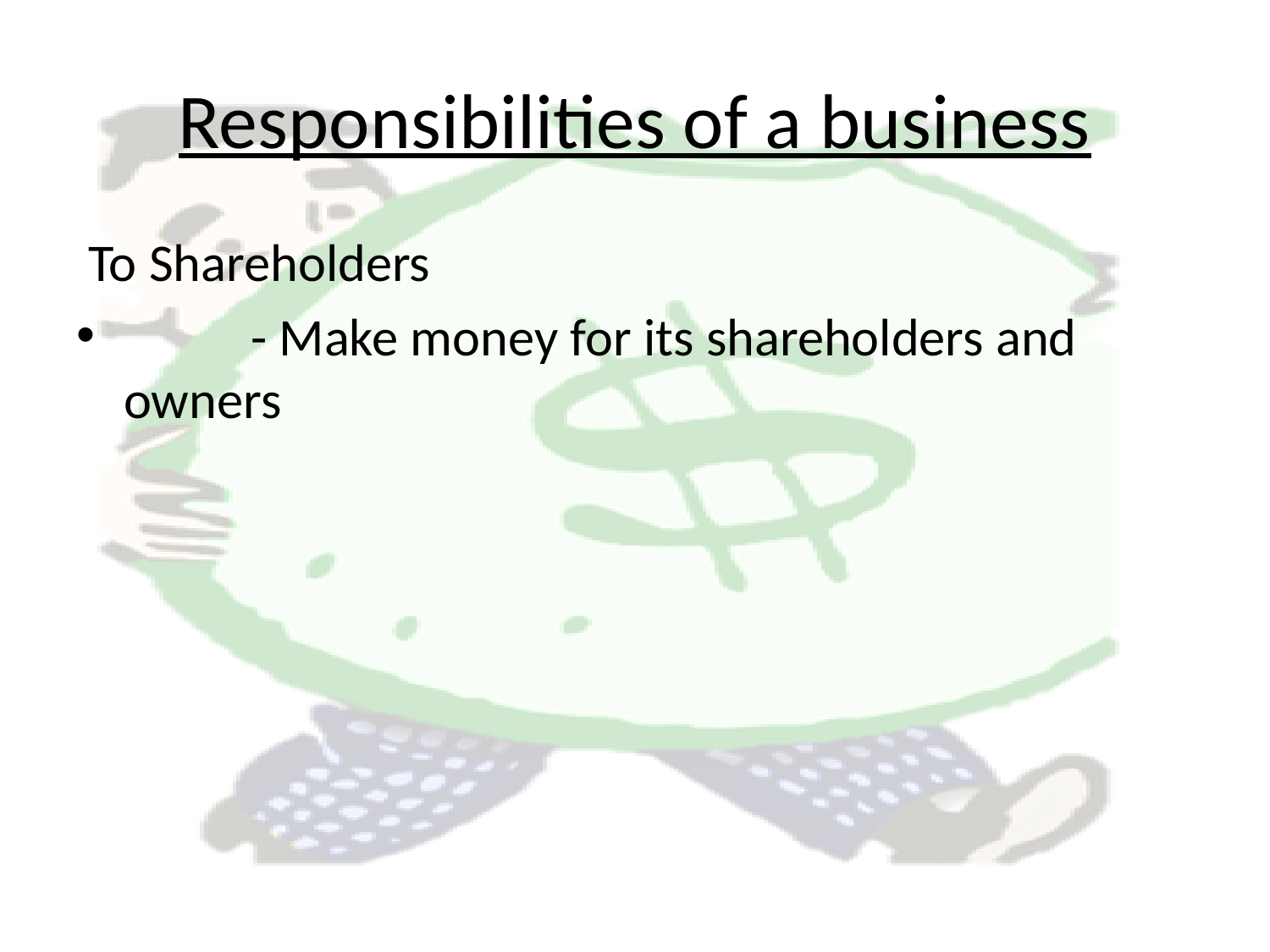

# Responsibilities of a business
 To Shareholders
	- Make money for its shareholders and owners